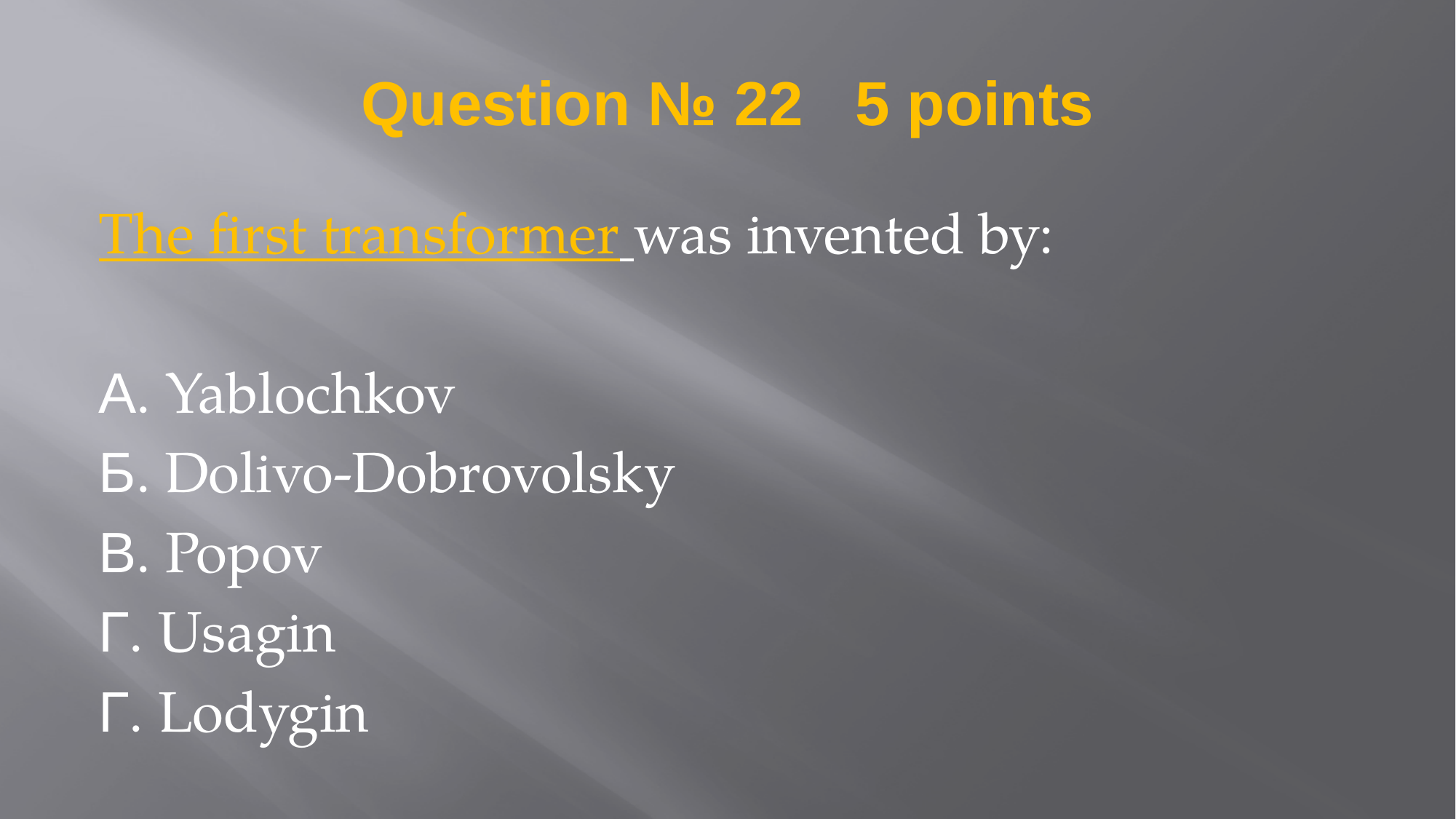

# Question № 22   5 points
The first transformer was invented by:

А. Yablochkov
Б. Dolivo-Dobrovolsky
В. Popov
Г. Usagin
Г. Lodygin